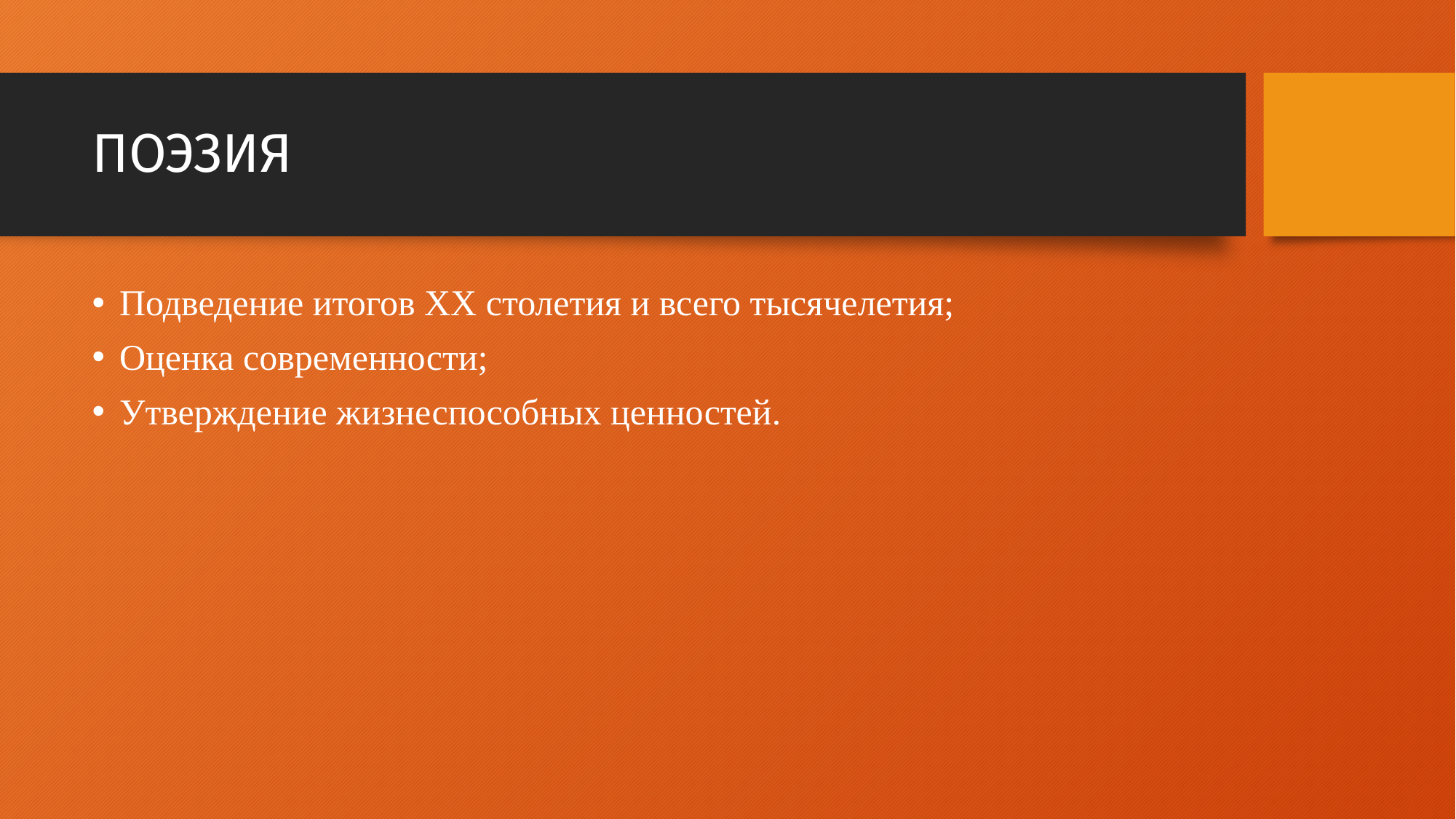

# ПОЭЗИЯ
Подведение итогов XX столетия и всего тысячелетия;
Оценка современности;
Утверждение жизнеспособных ценностей.